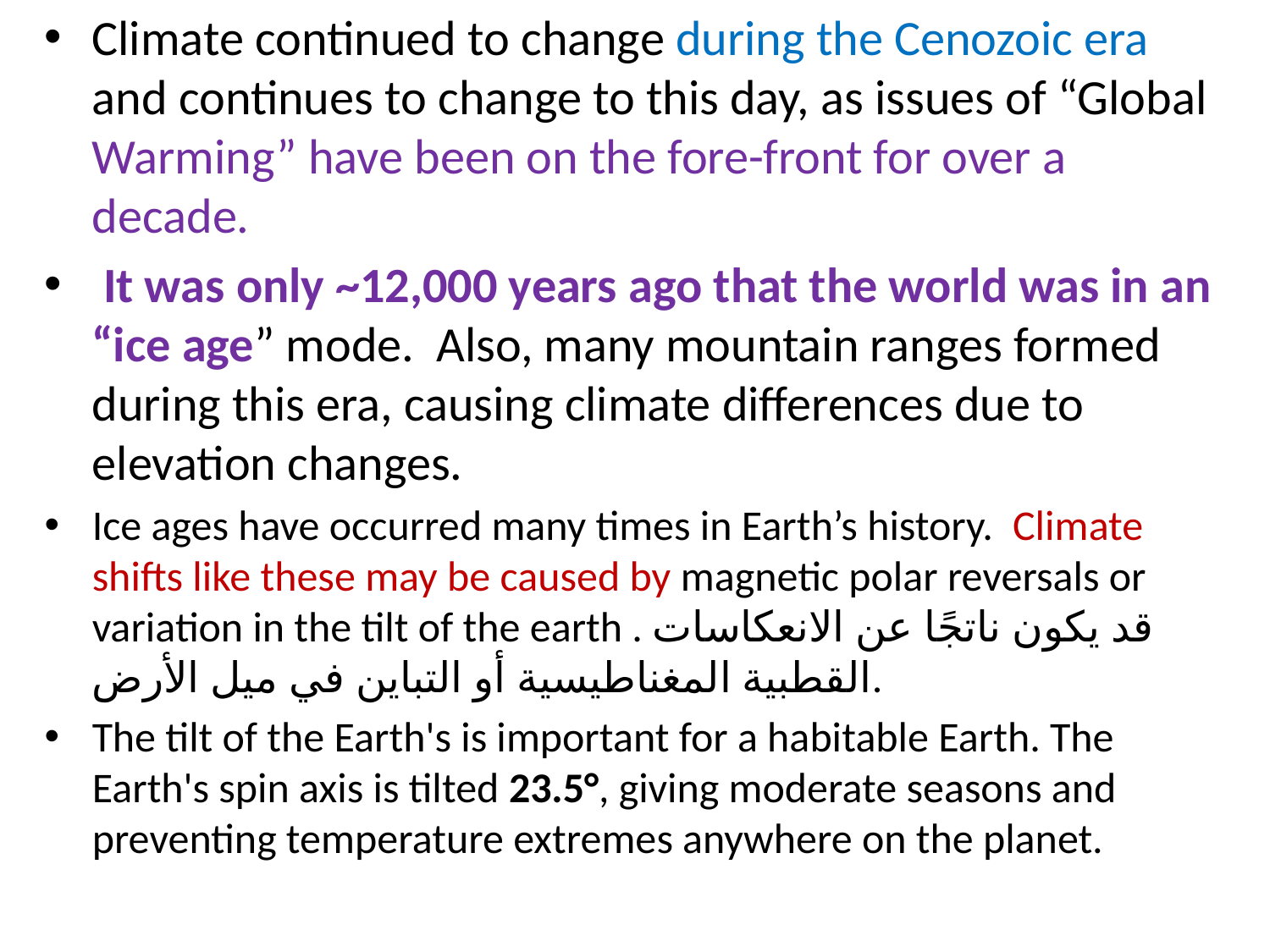

Climate continued to change during the Cenozoic era and continues to change to this day, as issues of “Global Warming” have been on the fore-front for over a decade.
 It was only ~12,000 years ago that the world was in an “ice age” mode.  Also, many mountain ranges formed during this era, causing climate differences due to elevation changes.
Ice ages have occurred many times in Earth’s history.  Climate shifts like these may be caused by magnetic polar reversals or variation in the tilt of the earth . قد يكون ناتجًا عن الانعكاسات القطبية المغناطيسية أو التباين في ميل الأرض.
The tilt of the Earth's is important for a habitable Earth. The Earth's spin axis is tilted 23.5°, giving moderate seasons and preventing temperature extremes anywhere on the planet.